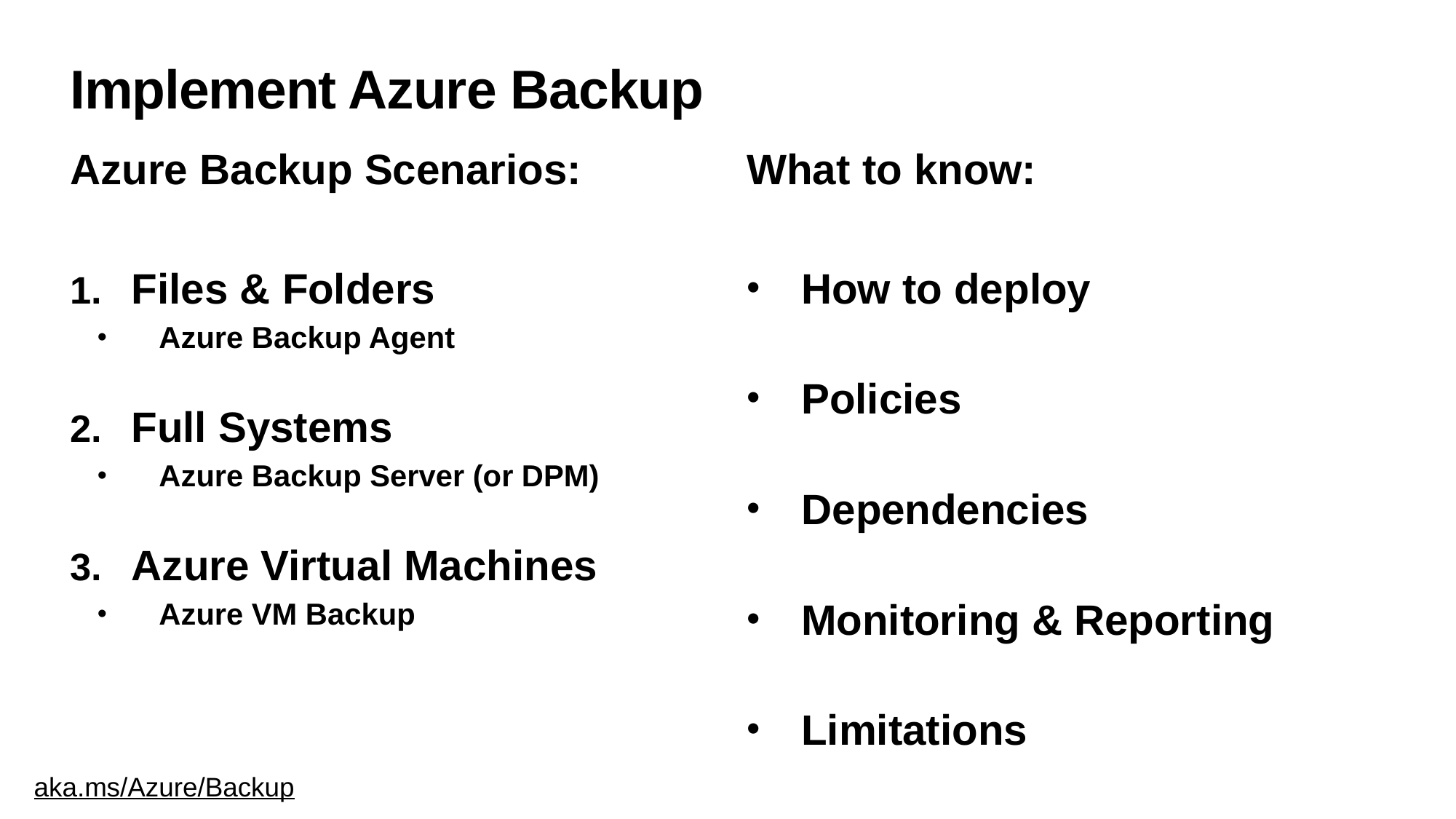

# Implement Azure Backup
What to know:

How to deploy
Policies
Dependencies
Monitoring & Reporting
Limitations
Azure Backup Scenarios:

Files & Folders
Azure Backup Agent
Full Systems
Azure Backup Server (or DPM)
Azure Virtual Machines
Azure VM Backup

aka.ms/Azure/Backup